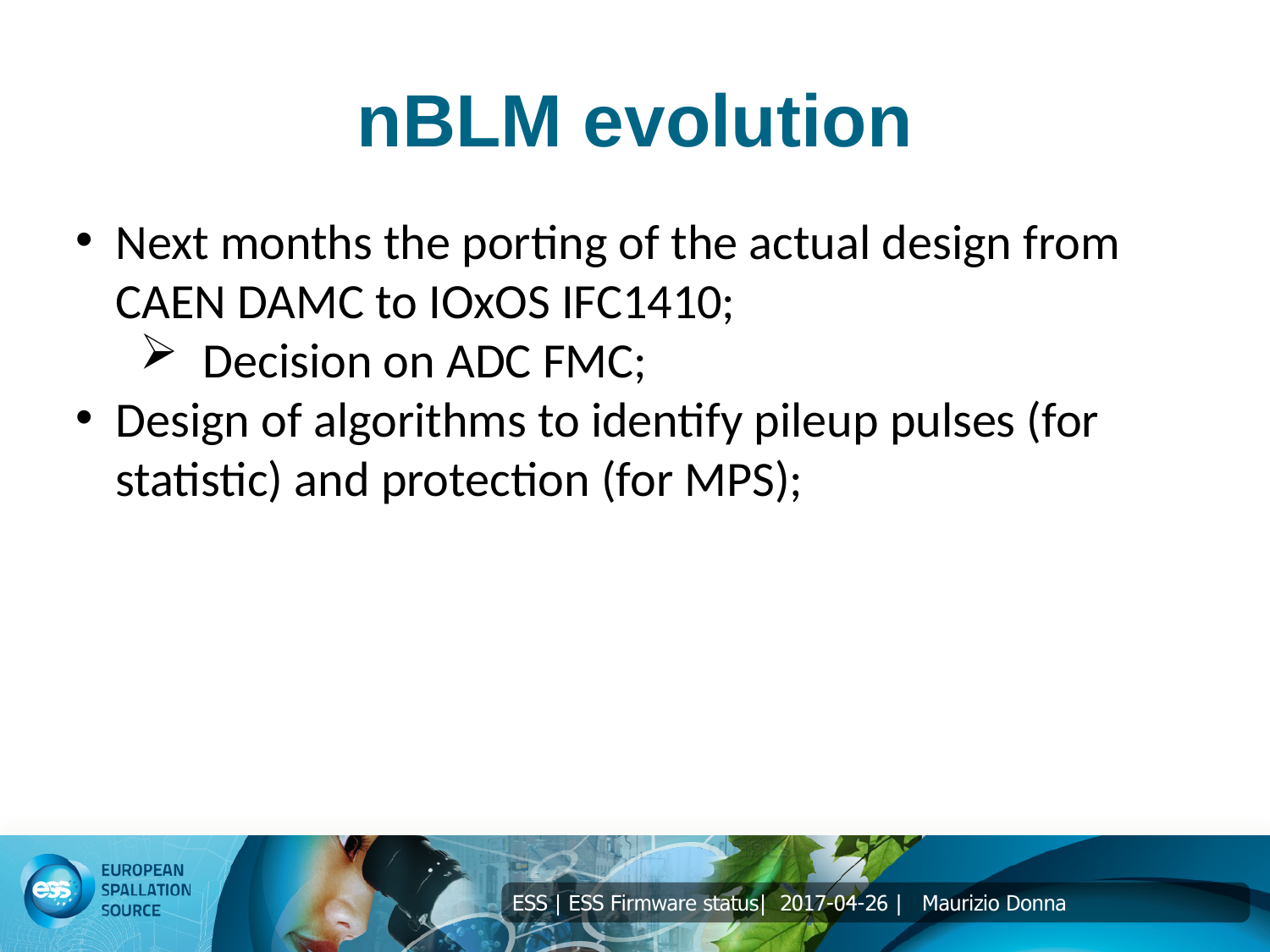

# nBLM evolution
Next months the porting of the actual design from CAEN DAMC to IOxOS IFC1410;
Decision on ADC FMC;
Design of algorithms to identify pileup pulses (for statistic) and protection (for MPS);